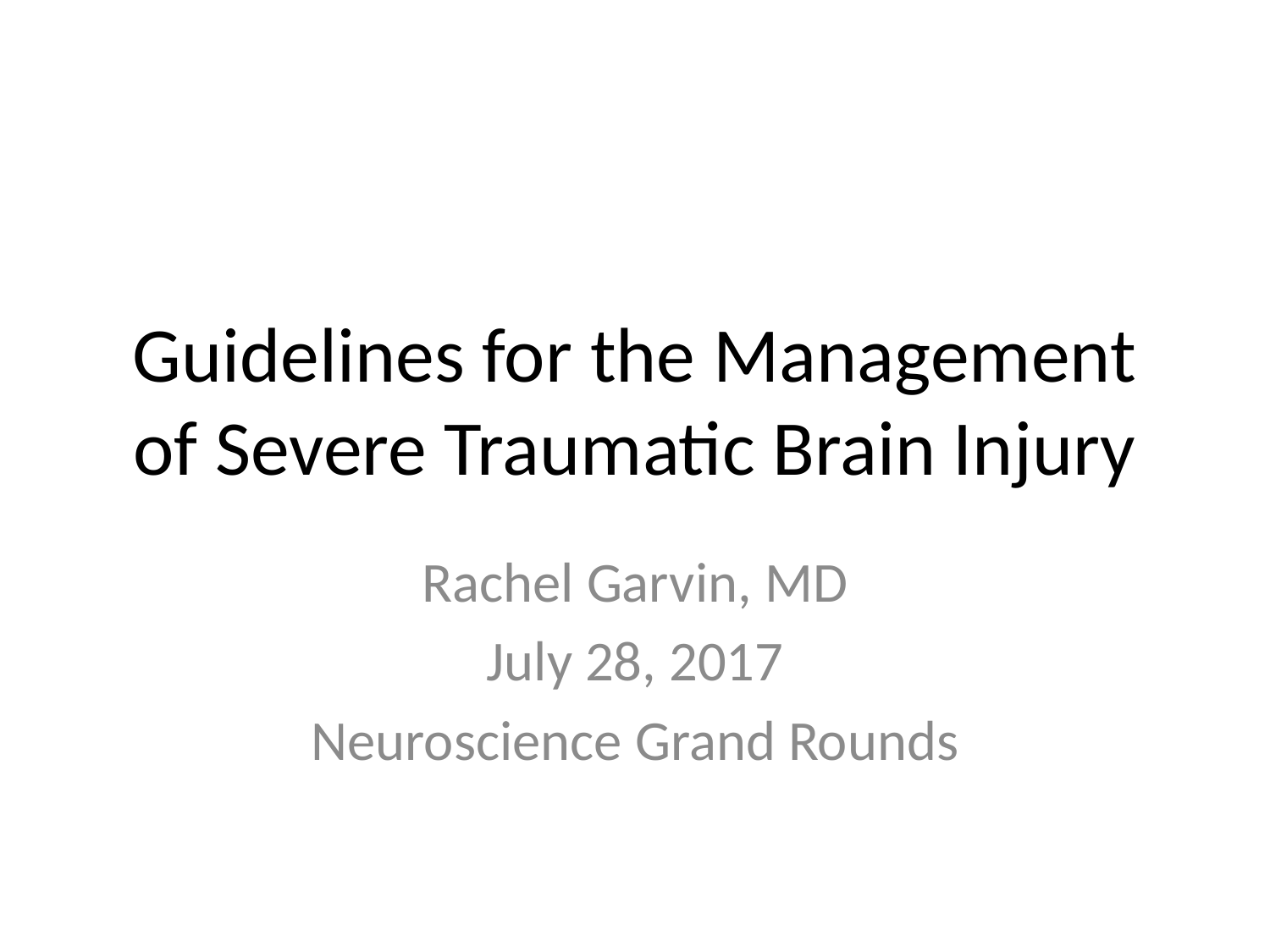

# Guidelines for the Management of Severe Traumatic Brain Injury
Rachel Garvin, MD
July 28, 2017
Neuroscience Grand Rounds